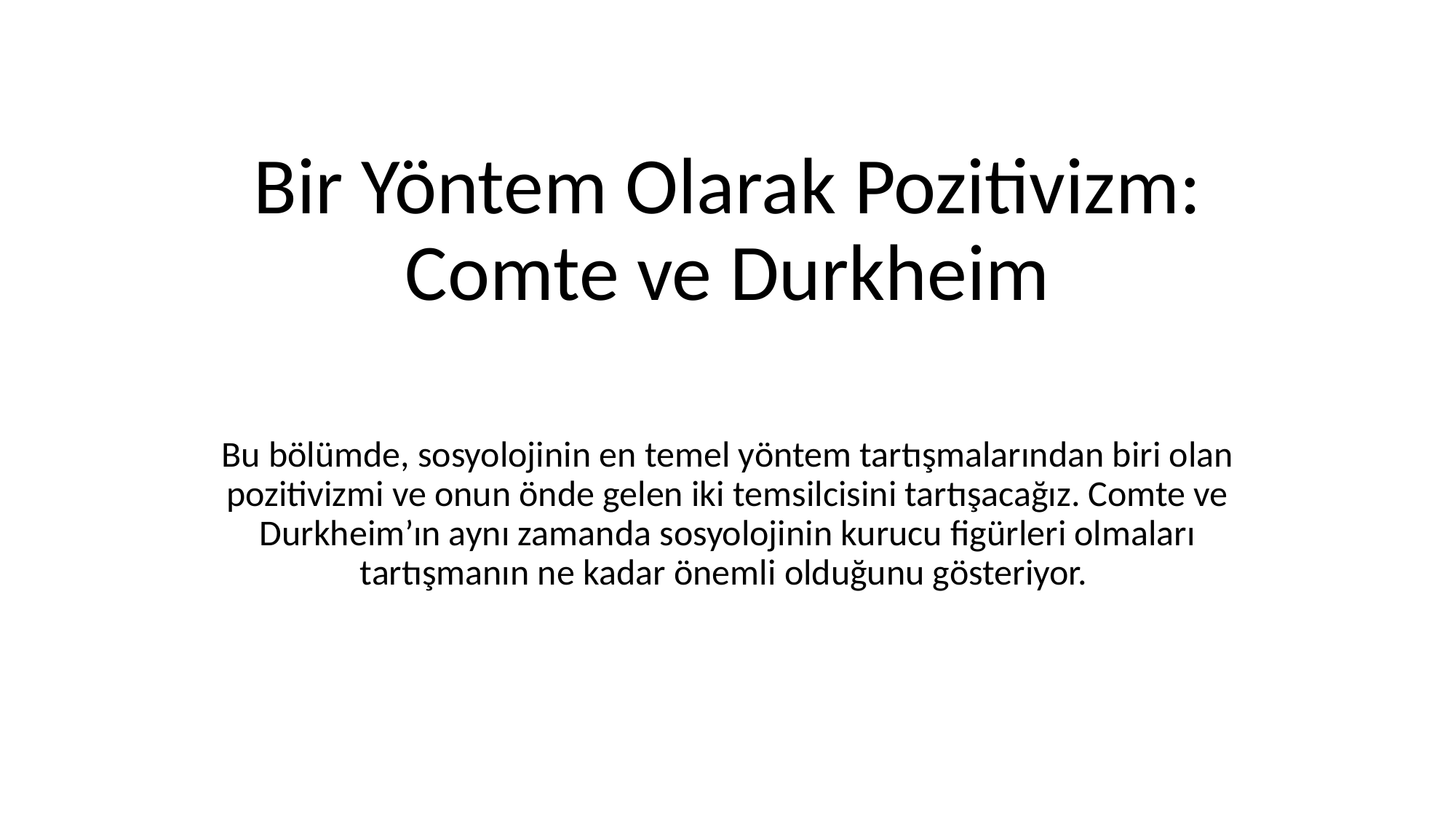

# Bir Yöntem Olarak Pozitivizm: Comte ve Durkheim
Bu bölümde, sosyolojinin en temel yöntem tartışmalarından biri olan pozitivizmi ve onun önde gelen iki temsilcisini tartışacağız. Comte ve Durkheim’ın aynı zamanda sosyolojinin kurucu figürleri olmaları tartışmanın ne kadar önemli olduğunu gösteriyor.